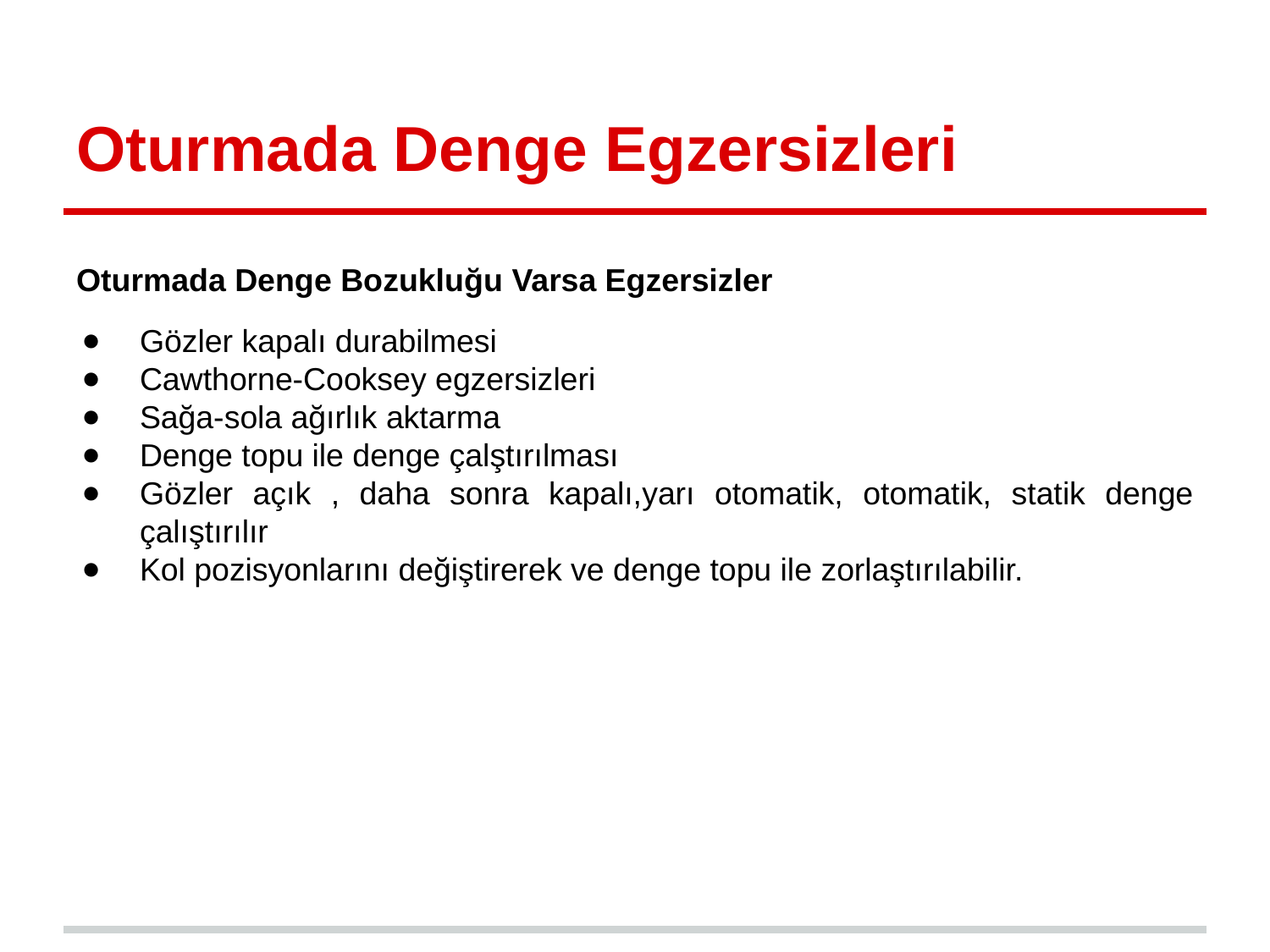

# Oturmada Denge Egzersizleri
Oturmada Denge Bozukluğu Varsa Egzersizler
Gözler kapalı durabilmesi
Cawthorne-Cooksey egzersizleri
Sağa-sola ağırlık aktarma
Denge topu ile denge çalştırılması
Gözler açık , daha sonra kapalı,yarı otomatik, otomatik, statik denge çalıştırılır
Kol pozisyonlarını değiştirerek ve denge topu ile zorlaştırılabilir.